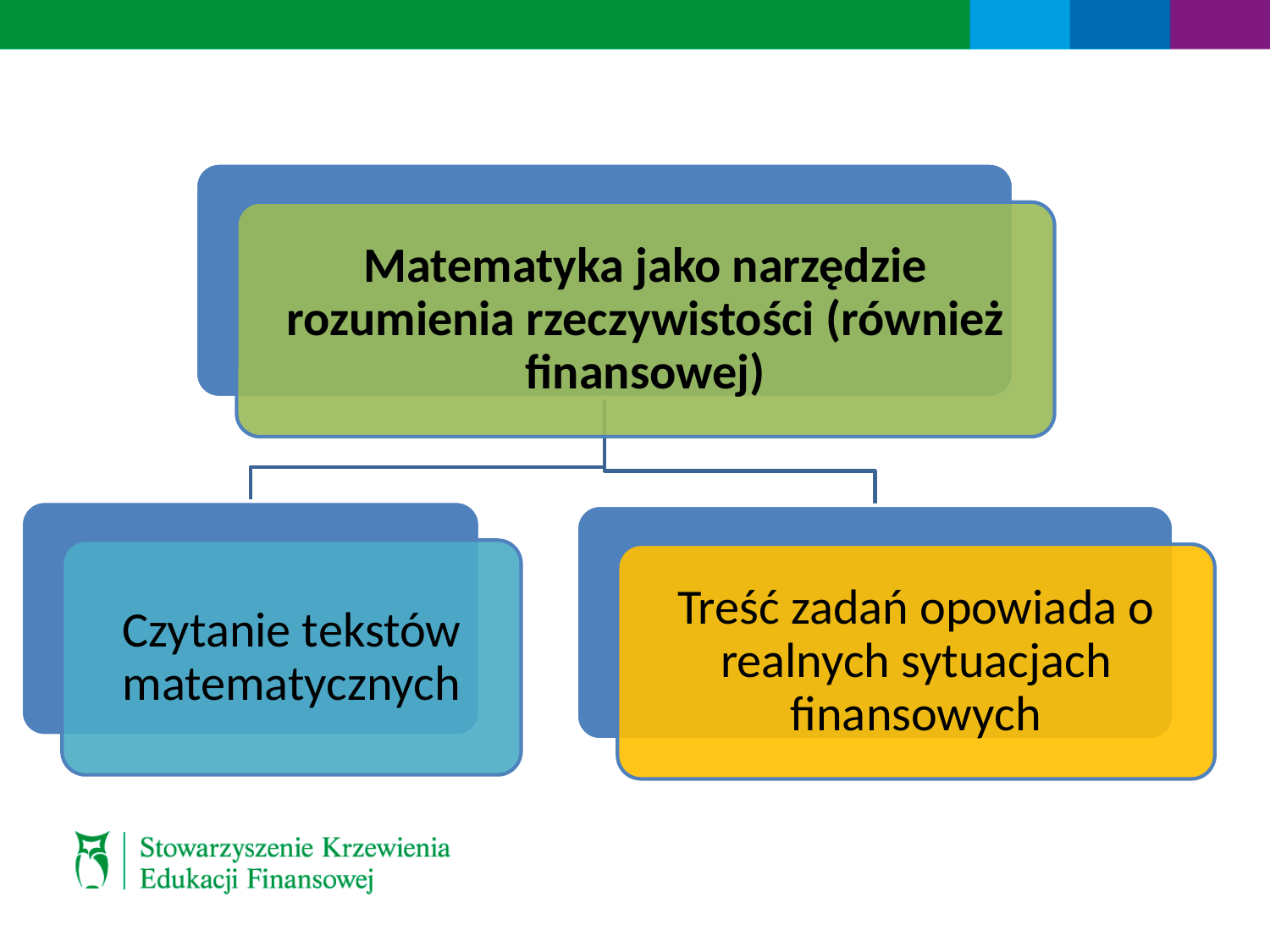

Matematyka jako narzędzie rozumienia rzeczywistości (również finansowej)

Czytanie tekstów matematycznych
Treść zadań opowiada o realnych sytuacjach finansowych